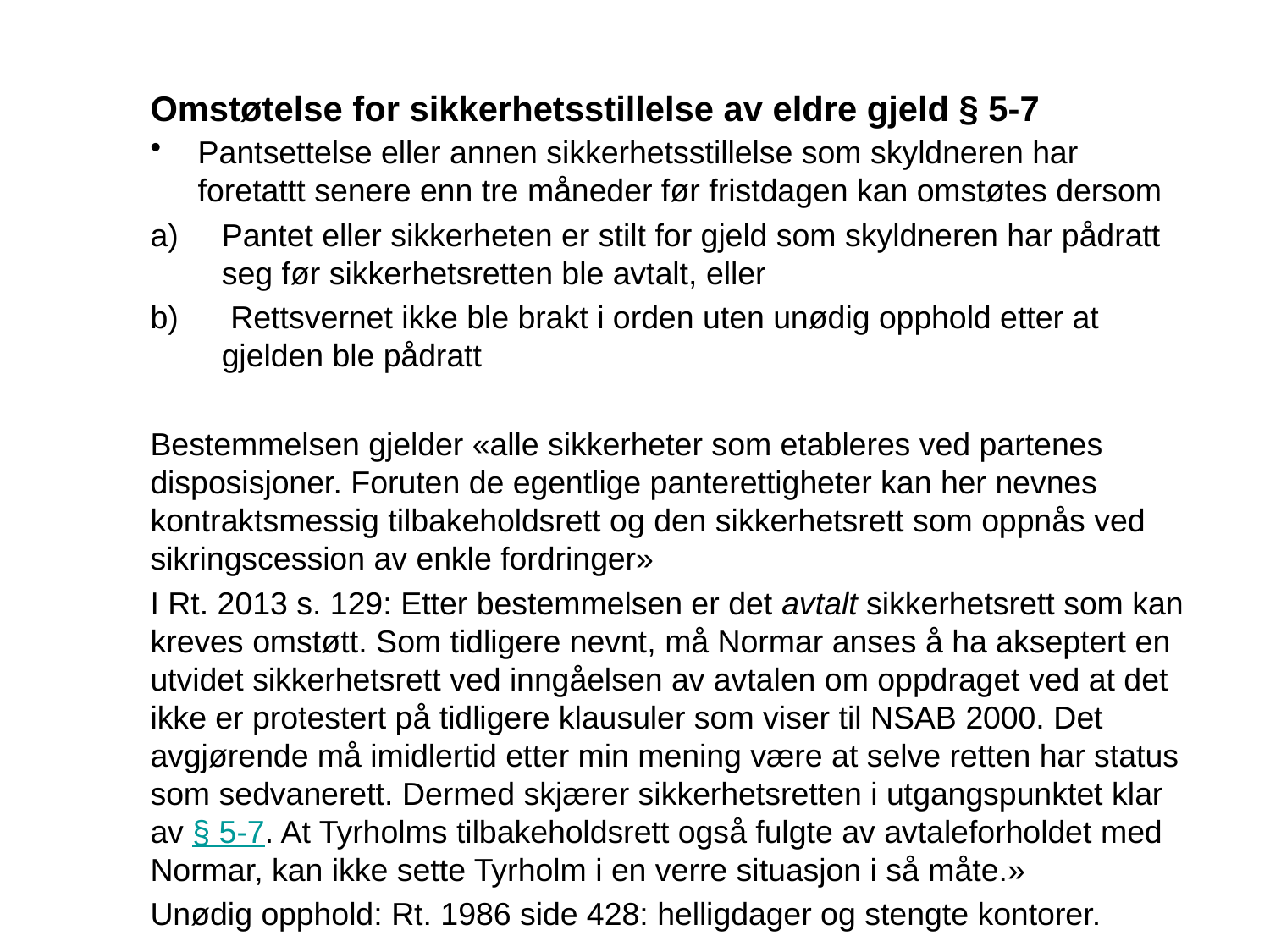

# Omstøtelse for sikkerhetsstillelse av eldre gjeld § 5-7
Pantsettelse eller annen sikkerhetsstillelse som skyldneren har foretattt senere enn tre måneder før fristdagen kan omstøtes dersom
Pantet eller sikkerheten er stilt for gjeld som skyldneren har pådratt seg før sikkerhetsretten ble avtalt, eller
 Rettsvernet ikke ble brakt i orden uten unødig opphold etter at gjelden ble pådratt

Bestemmelsen gjelder «alle sikkerheter som etableres ved partenes disposisjoner. Foruten de egentlige panterettigheter kan her nevnes kontraktsmessig tilbakeholdsrett og den sikkerhetsrett som oppnås ved sikringscession av enkle fordringer»
I Rt. 2013 s. 129: Etter bestemmelsen er det avtalt sikkerhetsrett som kan kreves omstøtt. Som tidligere nevnt, må Normar anses å ha akseptert en utvidet sikkerhetsrett ved inngåelsen av avtalen om oppdraget ved at det ikke er protestert på tidligere klausuler som viser til NSAB 2000. Det avgjørende må imidlertid etter min mening være at selve retten har status som sedvanerett. Dermed skjærer sikkerhetsretten i utgangspunktet klar av § 5-7. At Tyrholms tilbakeholdsrett også fulgte av avtaleforholdet med Normar, kan ikke sette Tyrholm i en verre situasjon i så måte.»
Unødig opphold: Rt. 1986 side 428: helligdager og stengte kontorer.